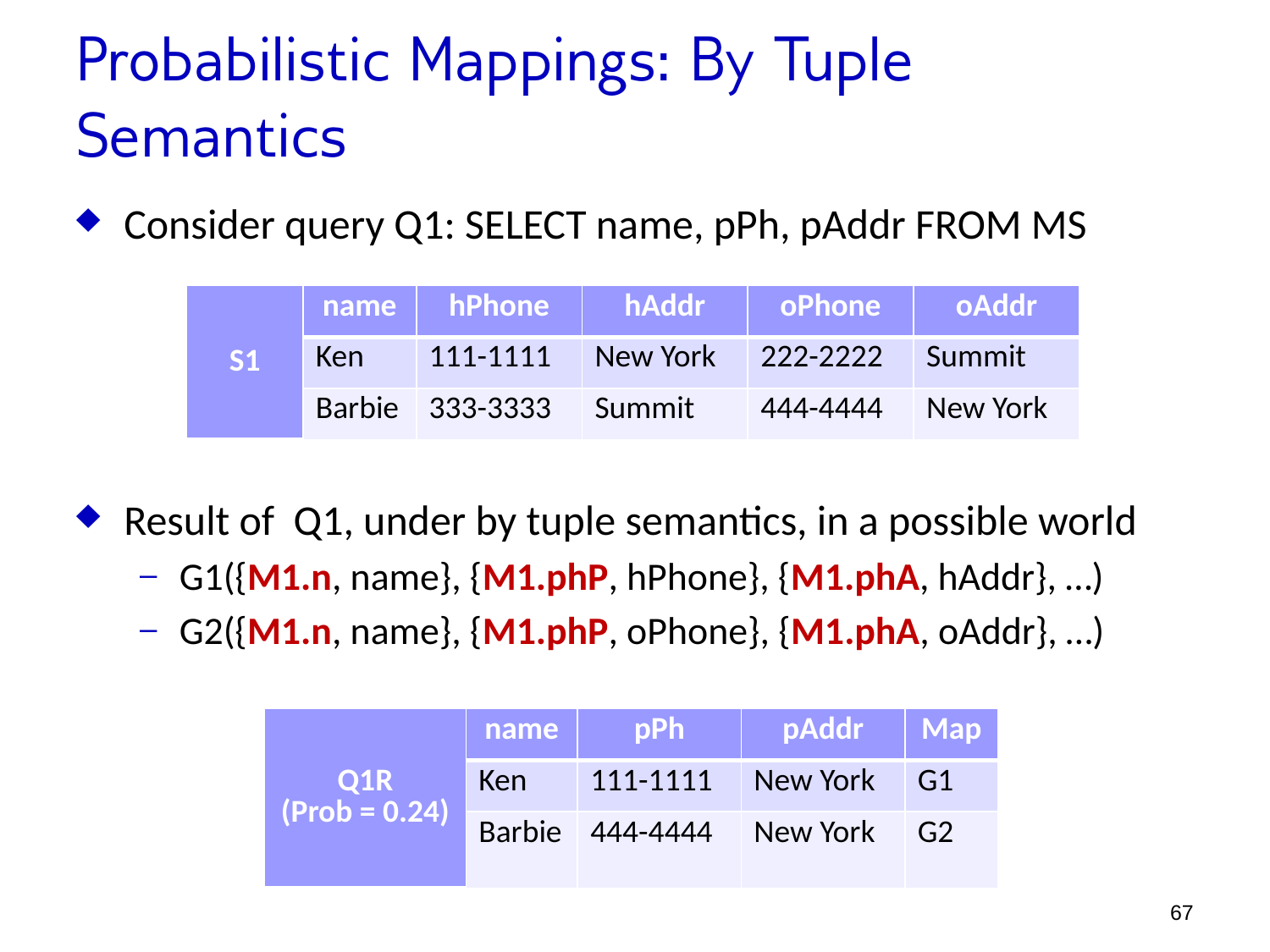

Probabilistic Mappings: By Tuple Semantics
Consider query Q1: SELECT name, pPh, pAddr FROM MS

Result of  Q1, under by tuple semantics, in a possible world
G1({M1.n, name}, {M1.phP, hPhone}, {M1.phA, hAddr}, …)
G2({M1.n, name}, {M1.phP, oPhone}, {M1.phA, oAddr}, …)

| S1 | name | hPhone | hAddr | oPhone | oAddr |
| --- | --- | --- | --- | --- | --- |
|  | Ken | 111-1111 | New York | 222-2222 | Summit |
|  | Barbie | 333-3333 | Summit | 444-4444 | New York |
| Q1R (Prob = 0.24) | name | pPh | pAddr | Map |
| --- | --- | --- | --- | --- |
|  | Ken | 111-1111 | New York | G1 |
|  | Barbie | 444-4444 | New York | G2 |
67